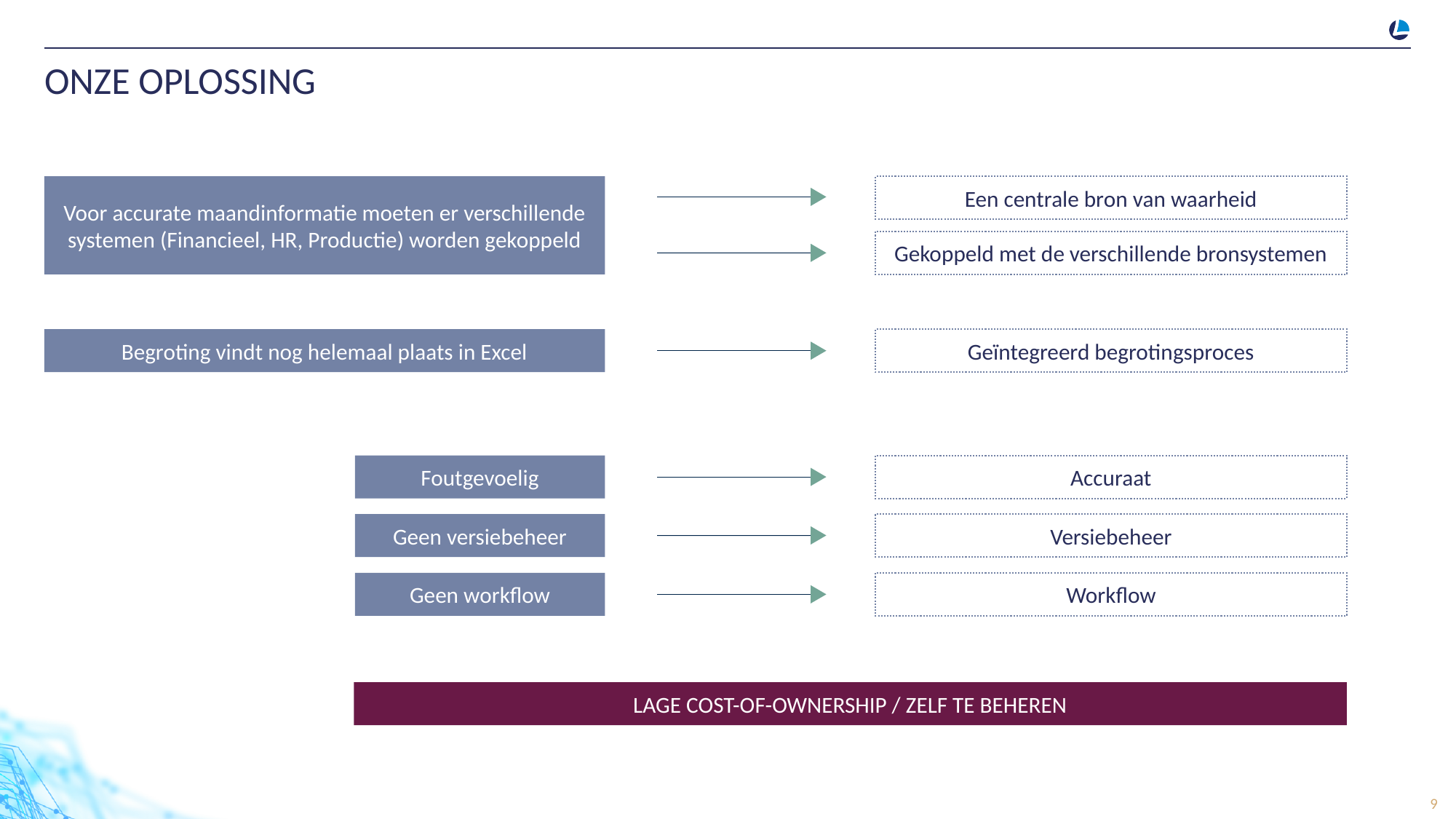

ONZE OPLOSSING

Voor accurate maandinformatie moeten er verschillende systemen (Financieel, HR, Productie) worden gekoppeld
Een centrale bron van waarheid
Gekoppeld met de verschillende bronsystemen

Begroting vindt nog helemaal plaats in Excel
Geïntegreerd begrotingsproces

Foutgevoelig
Accuraat

Geen versiebeheer
Versiebeheer
Geen workflow
Workflow
LAGE COST-OF-OWNERSHIP / ZELF TE BEHEREN